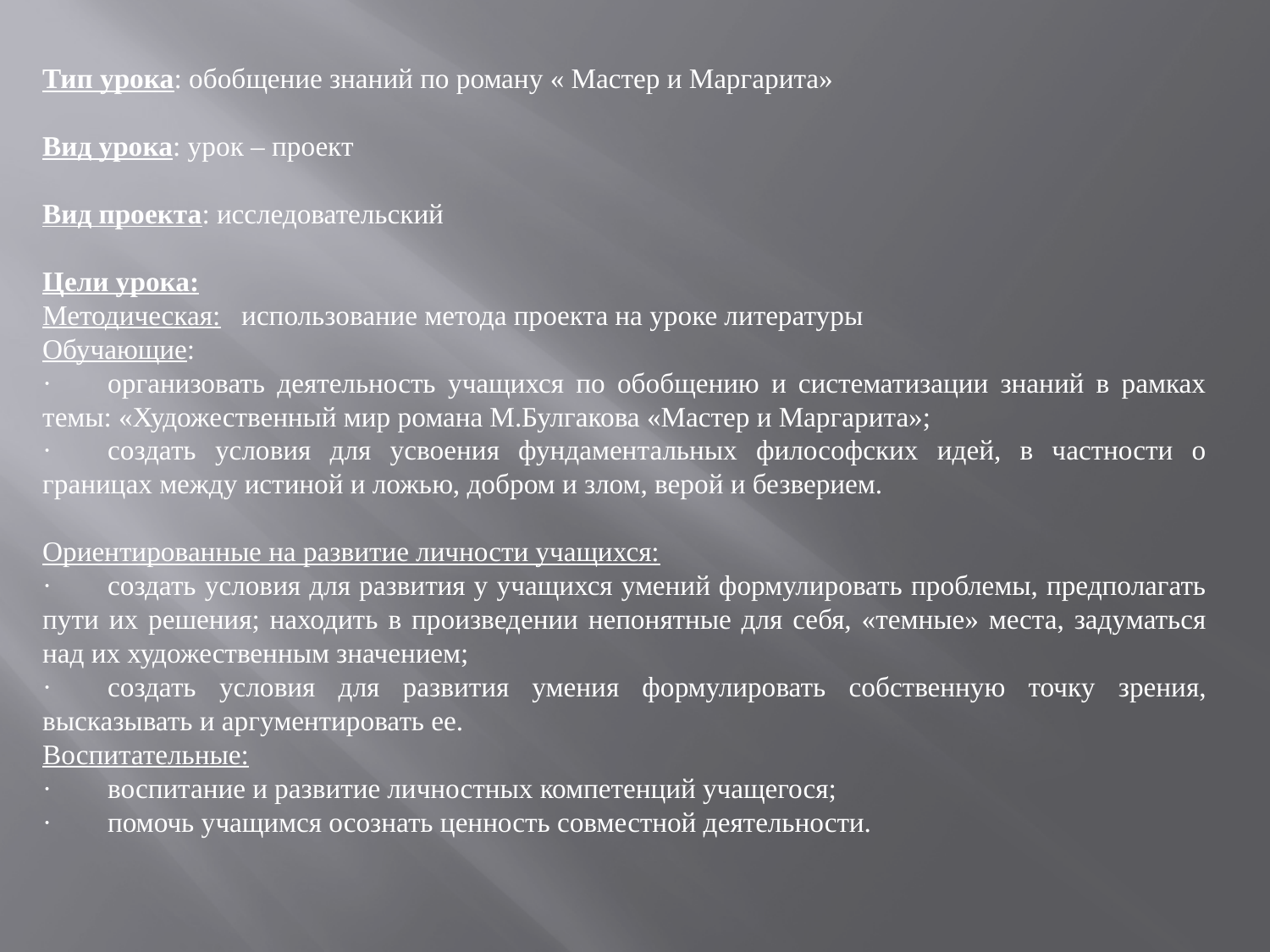

Тип урока: обобщение знаний по роману « Мастер и Маргарита»

Вид урока: урок – проект

Вид проекта: исследовательский

Цели урока:
Методическая:   использование метода проекта на уроке литературы
Обучающие:
·        организовать деятельность учащихся по обобщению и систематизации знаний в рамках темы: «Художественный мир романа М.Булгакова «Мастер и Маргарита»;
·        создать условия для усвоения фундаментальных философских идей, в частности о границах между истиной и ложью, добром и злом, верой и безверием.

Ориентированные на развитие личности учащихся:
·        создать условия для развития у учащихся умений формулировать проблемы, предполагать пути их решения; находить в произведении непонятные для себя, «темные» места, задуматься над их художественным значением;
·        создать условия для развития умения формулировать собственную точку зрения, высказывать и аргументировать ее.
Воспитательные:
·        воспитание и развитие личностных компетенций учащегося;
·        помочь учащимся осознать ценность совместной деятельности.